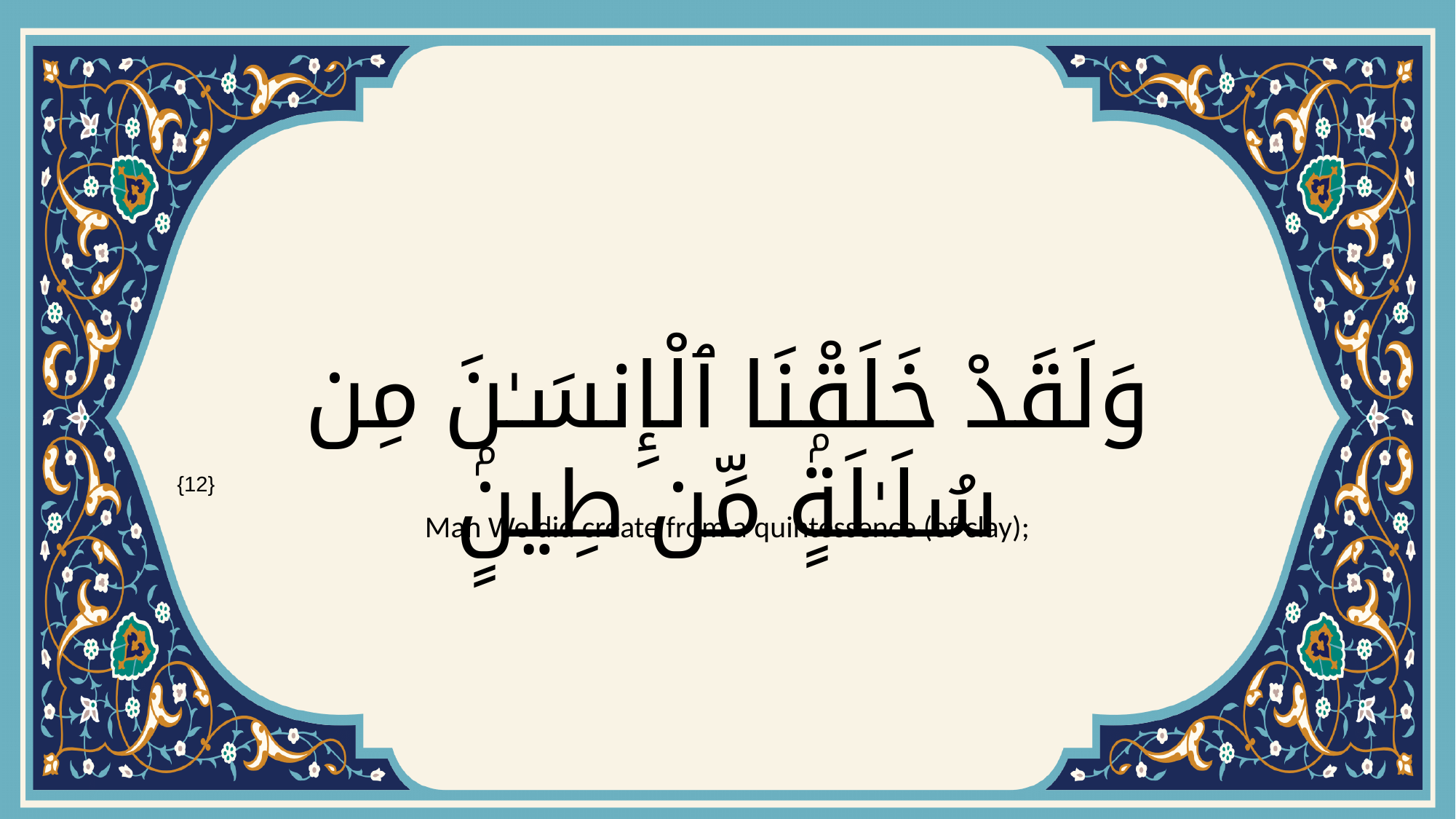

# وَلَقَدْ خَلَقْنَا ٱلْإِنسَـٰنَ مِن سُلَـٰلَةٍۢ مِّن طِينٍۢ
{12}
Man We did create from a quintessence (of clay);